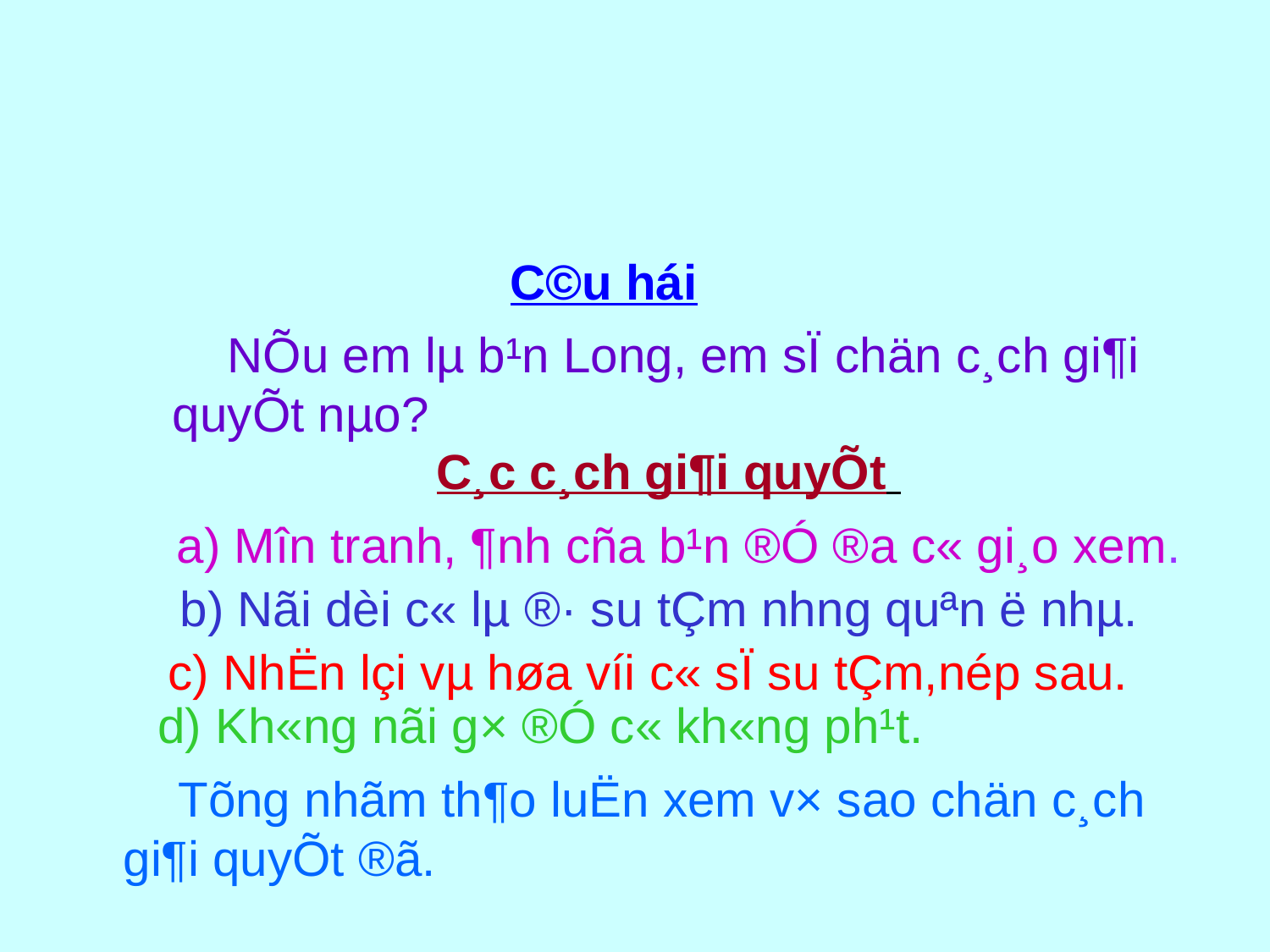

C©u hái
    NÕu em lµ b¹n Long, em sÏ chän c¸ch gi¶i
quyÕt nµo?
C¸c c¸ch gi¶i quyÕt
a) M­în tranh, ¶nh cña b¹n ®Ó ®­a c« gi¸o xem.
b) Nãi dèi c« lµ ®· s­u tÇm nh­ng quªn ë nhµ.
c) NhËn lçi vµ høa víi c« sÏ s­u tÇm,nép sau.
d) Kh«ng nãi g× ®Ó c« kh«ng ph¹t.
    Tõng nhãm th¶o luËn xem v× sao chän c¸ch
gi¶i quyÕt ®ã.